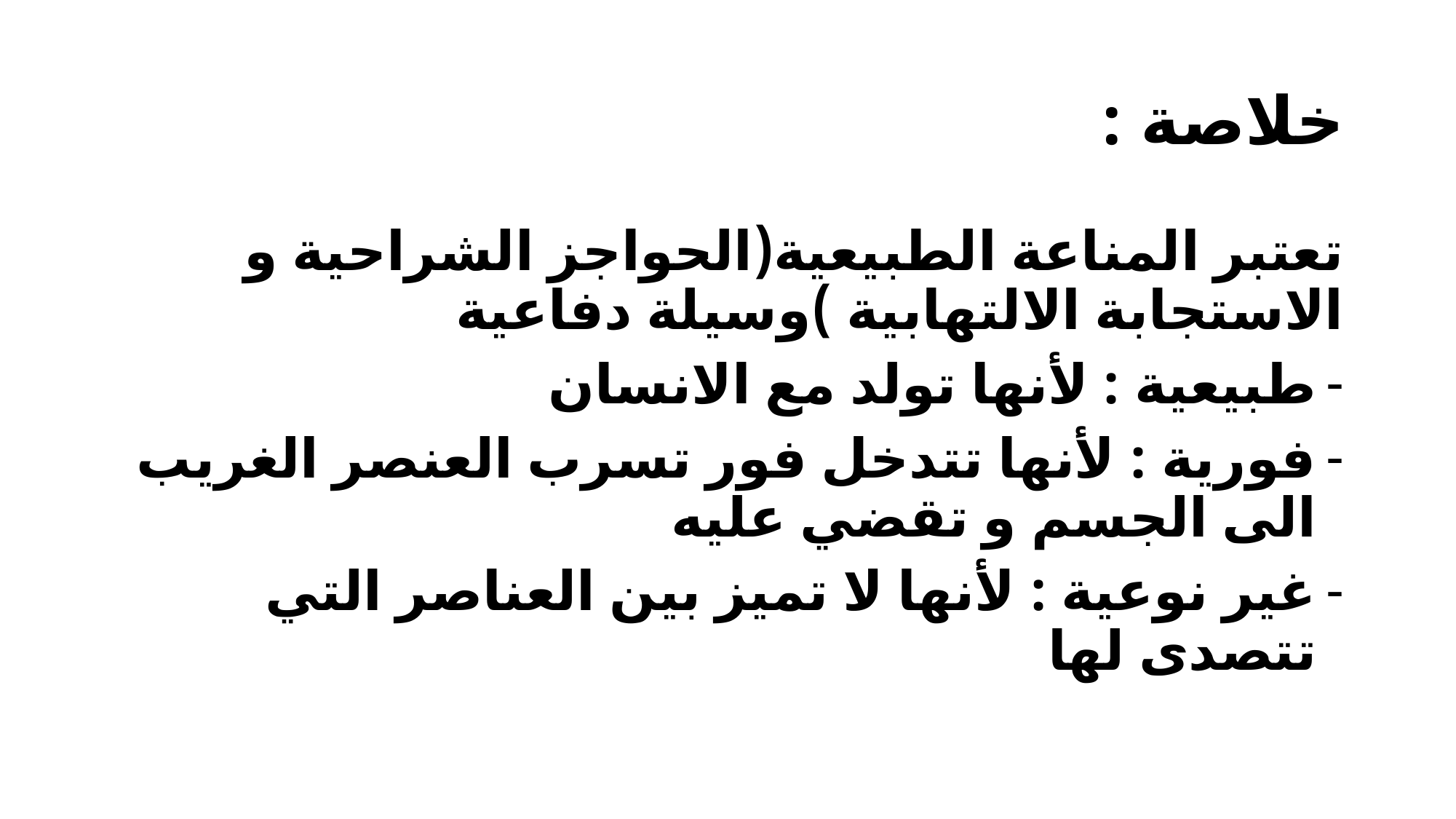

# خلاصة :
تعتبر المناعة الطبيعية(الحواجز الشراحية و الاستجابة الالتهابية )وسيلة دفاعية
طبيعية : لأنها تولد مع الانسان
فورية : لأنها تتدخل فور تسرب العنصر الغريب الى الجسم و تقضي عليه
غير نوعية : لأنها لا تميز بين العناصر التي تتصدى لها